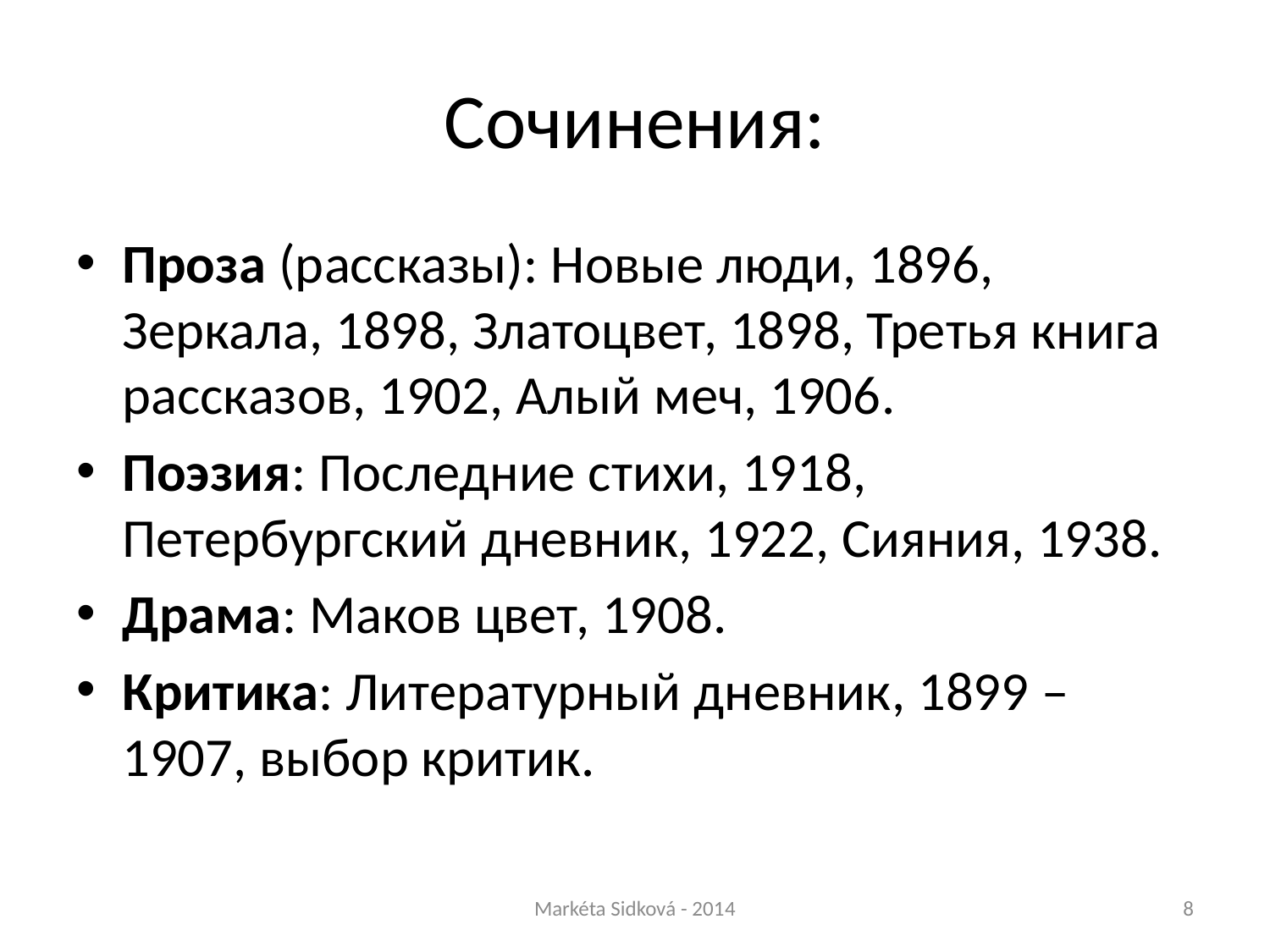

# Сочинения:
Проза (рассказы): Новые люди, 1896, Зеркала, 1898, Златоцвет, 1898, Третья книга рассказов, 1902, Алый меч, 1906.
Поэзия: Последние стихи, 1918, Петербургский дневник, 1922, Сияния, 1938.
Драма: Маков цвет, 1908.
Критика: Литературный дневник, 1899 – 1907, выбор критик.
Markéta Sidková - 2014
8